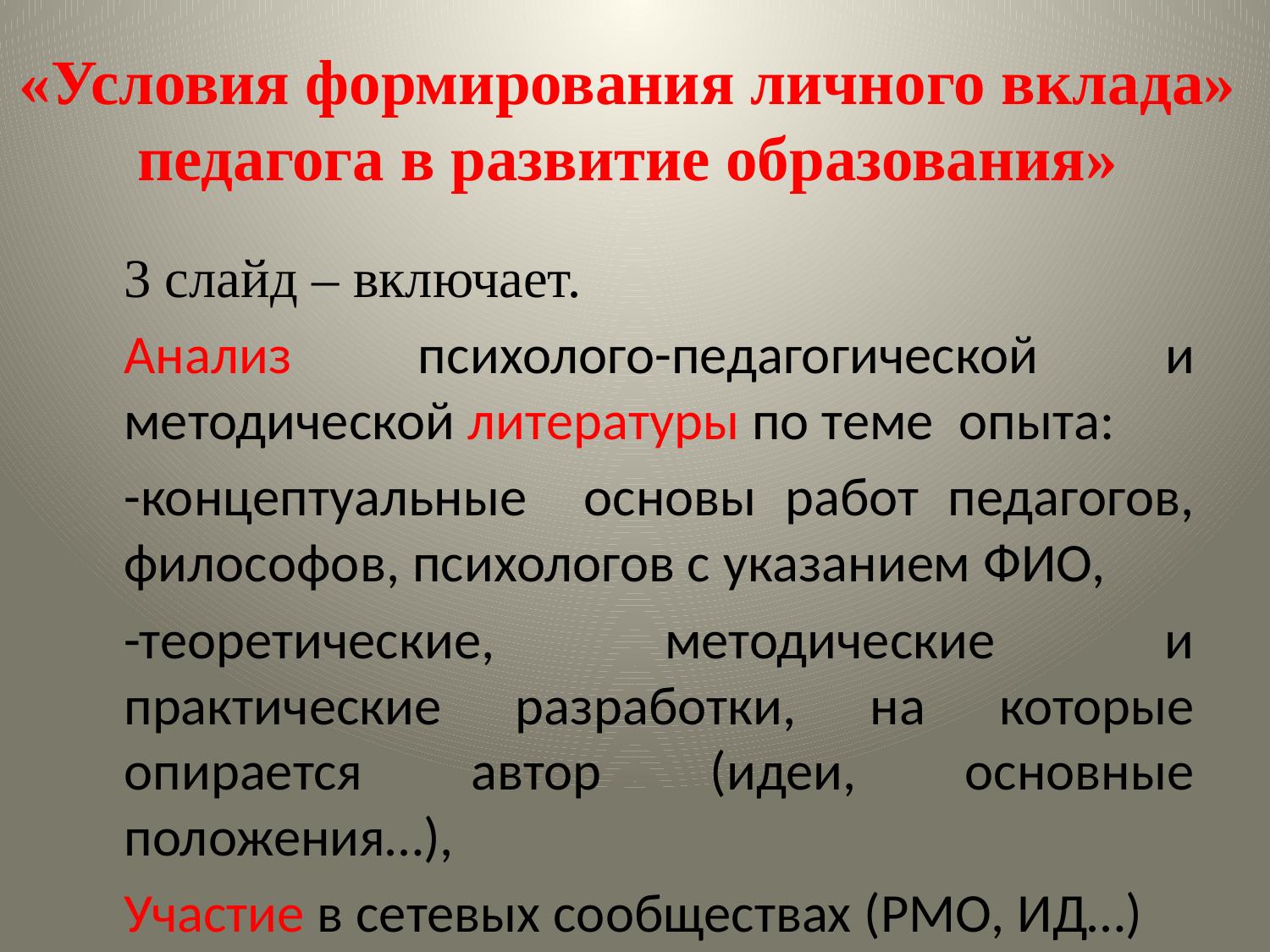

# «Условия формирования личного вклада» педагога в развитие образования»
3 слайд – включает.
Анализ психолого-педагогической и методической литературы по теме  опыта:
-концептуальные  основы работ педагогов, философов, психологов с указанием ФИО,
-теоретические, методические и практические разработки, на которые опирается автор (идеи, основные положения…),
Участие в сетевых сообществах (РМО, ИД…)